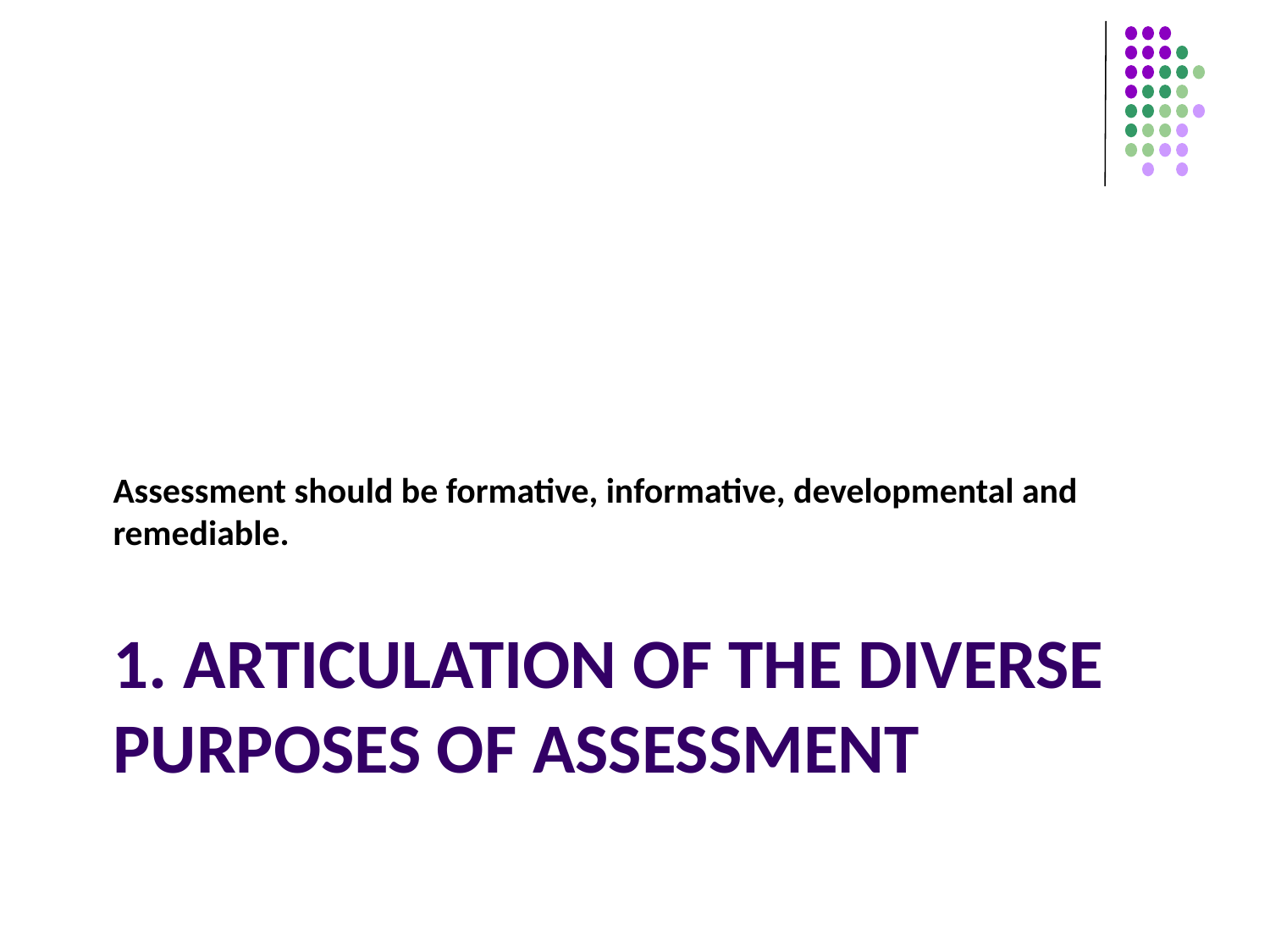

Assessment should be formative, informative, developmental and remediable.

# 1. Articulation of the diverse purposes of assessment